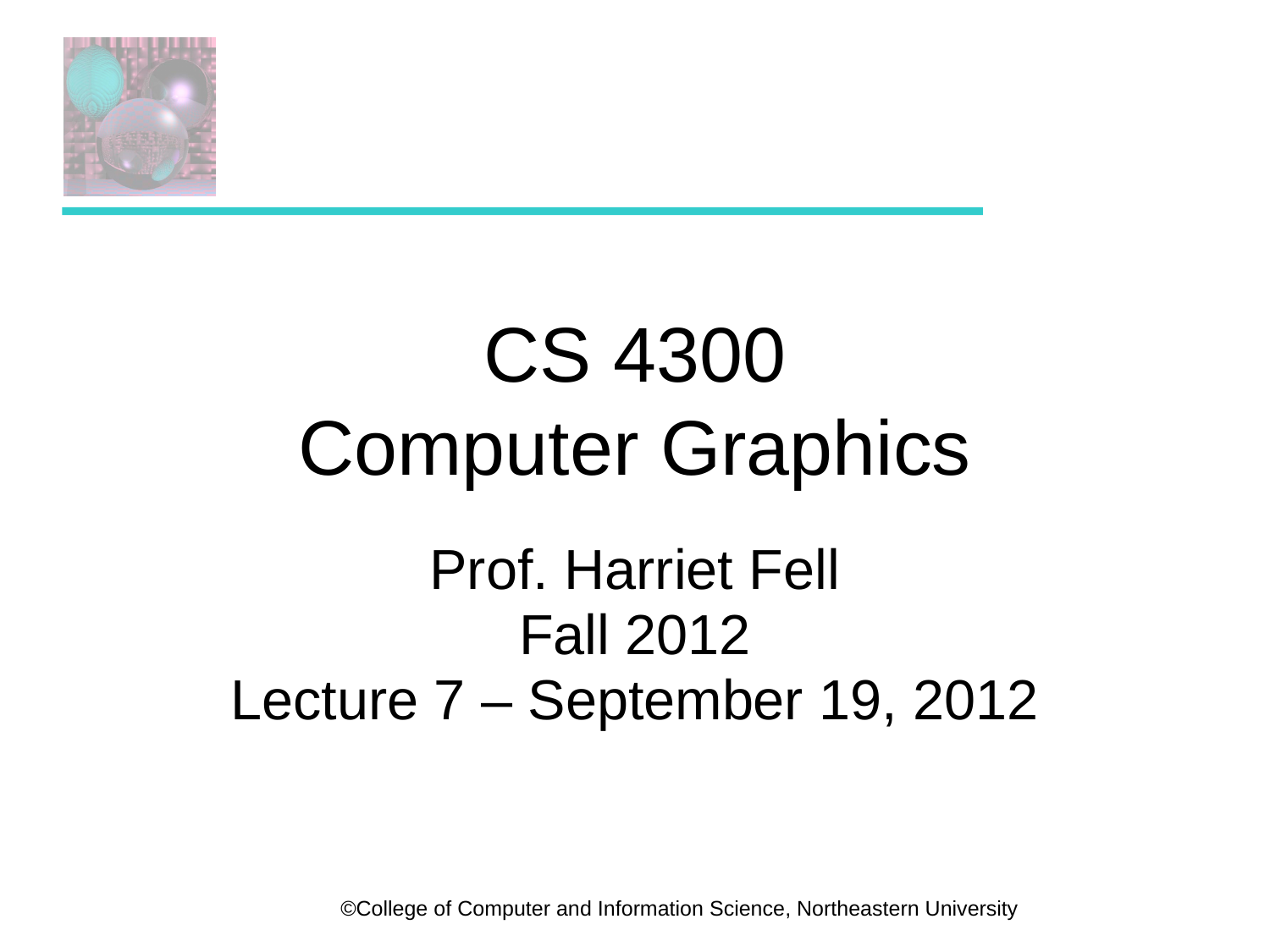

# CS 4300 Computer Graphics
Prof. Harriet Fell
Fall 2012
Lecture 7 – September 19, 2012